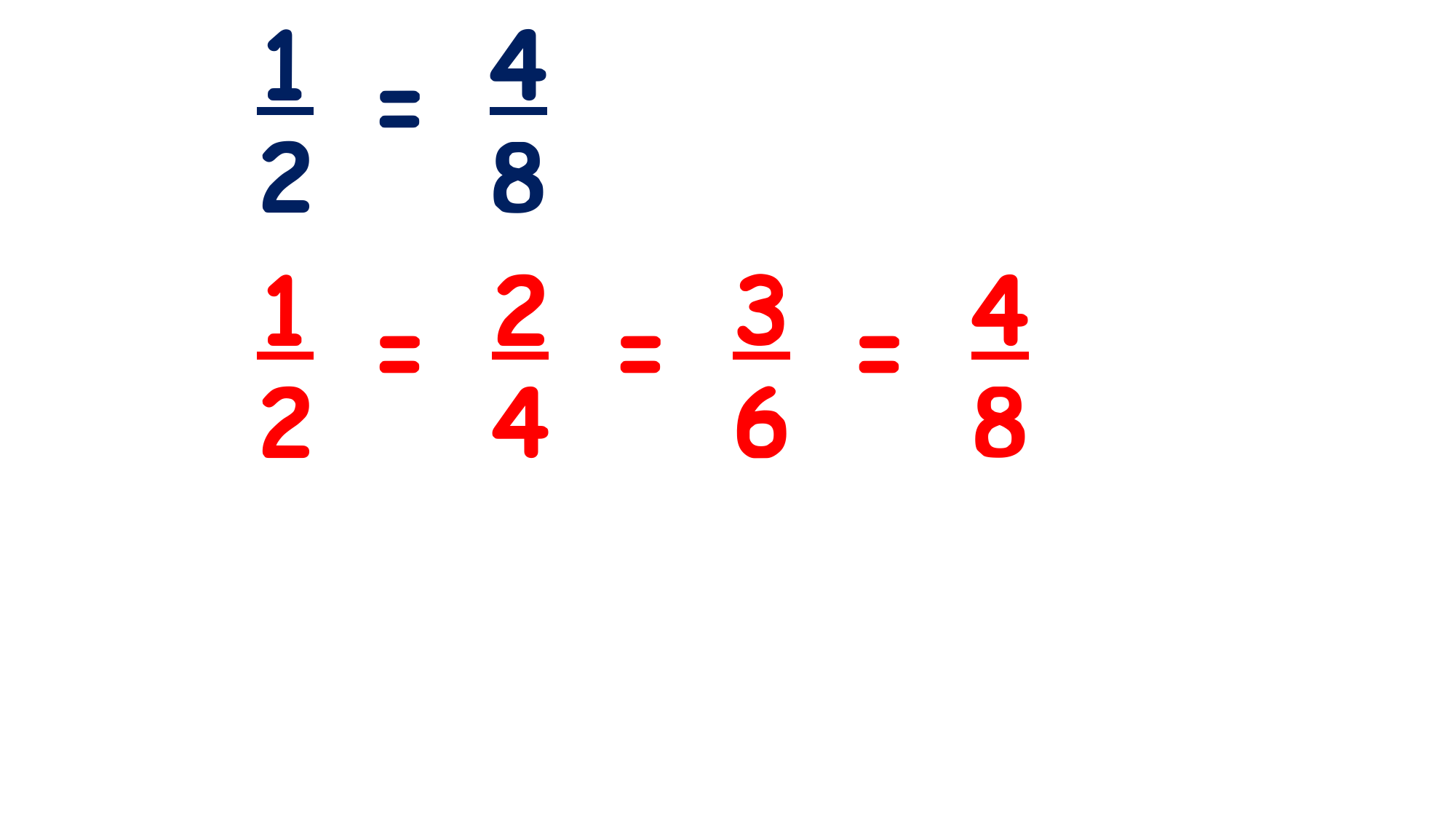

4
8
1
2
=
1
2
2
4
3
6
4
8
=
=
=